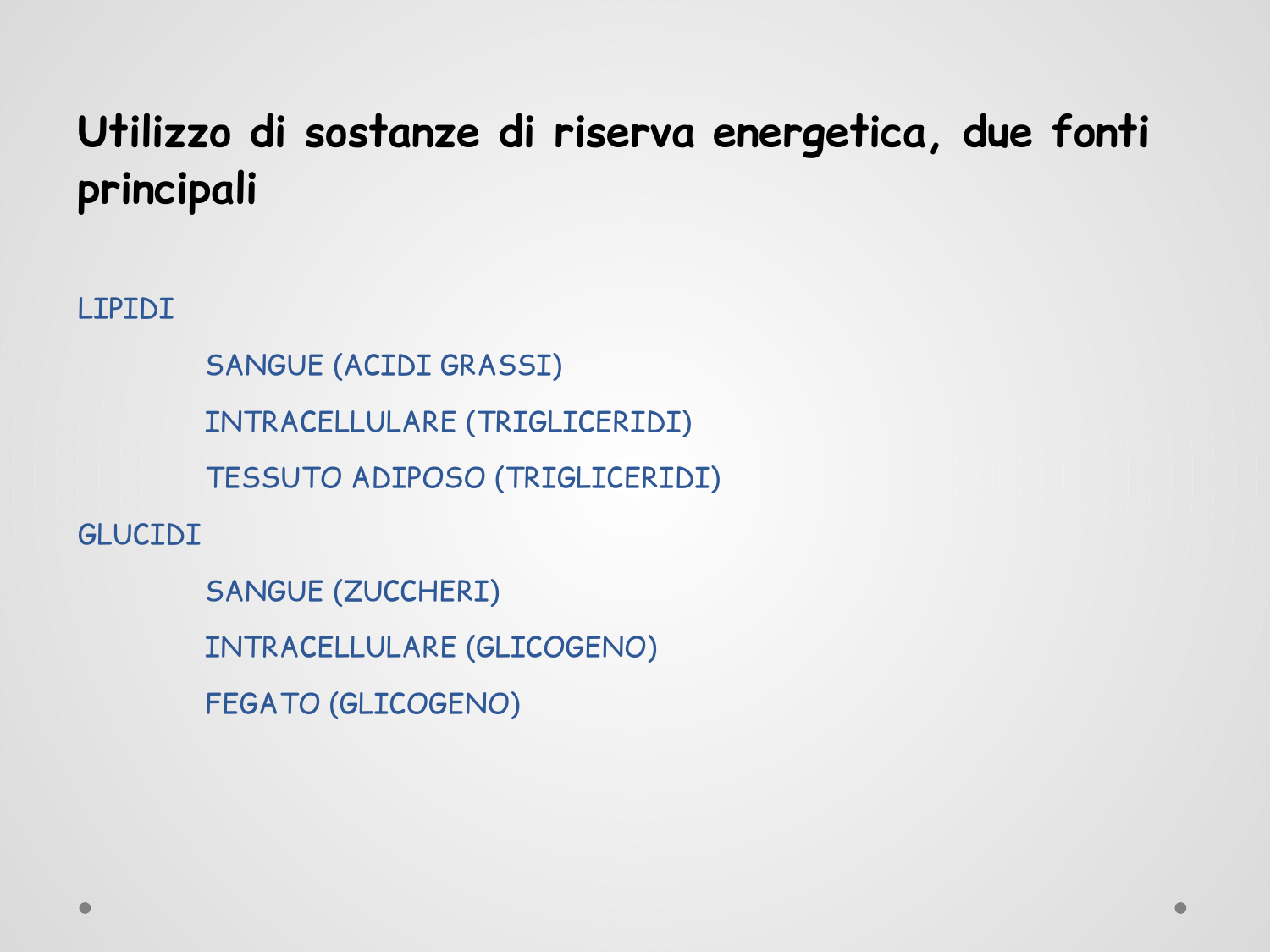

Utilizzo di sostanze di riserva energetica, due fonti principali
LIPIDI
	SANGUE (ACIDI GRASSI)
	INTRACELLULARE (TRIGLICERIDI)
	TESSUTO ADIPOSO (TRIGLICERIDI)
GLUCIDI
	SANGUE (ZUCCHERI)
	INTRACELLULARE (GLICOGENO)
	FEGATO (GLICOGENO)